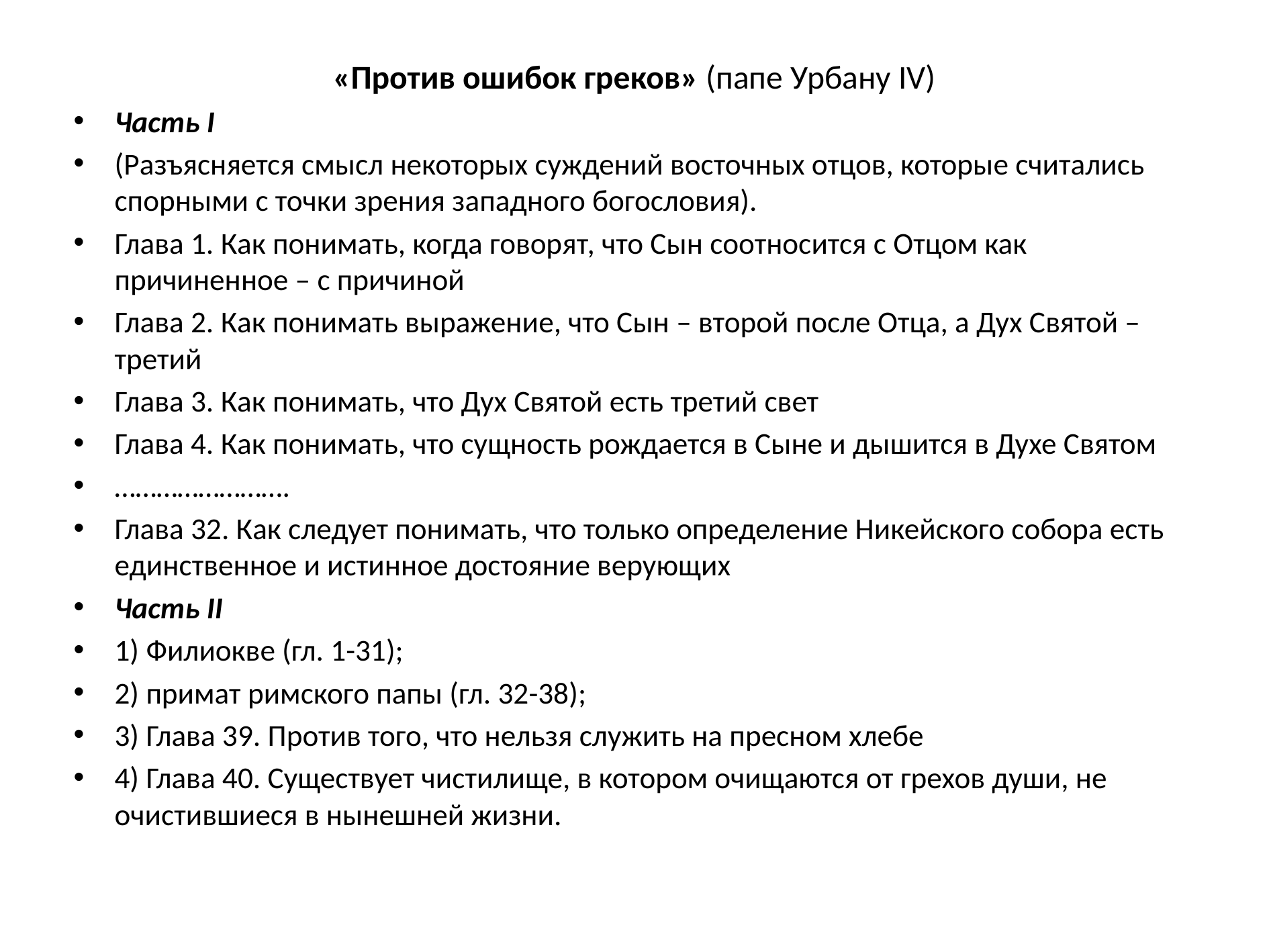

«Против ошибок греков» (папе Урбану IV)
Часть I
(Разъясняется смысл некоторых суждений восточных отцов, которые считались спорными с точки зрения западного богословия).
Глава 1. Как понимать, когда говорят, что Сын соотносится с Отцом как причиненное – с причиной
Глава 2. Как понимать выражение, что Сын – второй после Отца, а Дух Святой – третий
Глава 3. Как понимать, что Дух Святой есть третий свет
Глава 4. Как понимать, что сущность рождается в Сыне и дышится в Духе Святом
…………………….
Глава 32. Как следует понимать, что только определение Никейского собора есть единственное и истинное достояние верующих
Часть II
1) Филиокве (гл. 1-31);
2) примат римского папы (гл. 32-38);
3) Глава 39. Против того, что нельзя служить на пресном хлебе
4) Глава 40. Существует чистилище, в котором очищаются от грехов души, не очистившиеся в нынешней жизни.